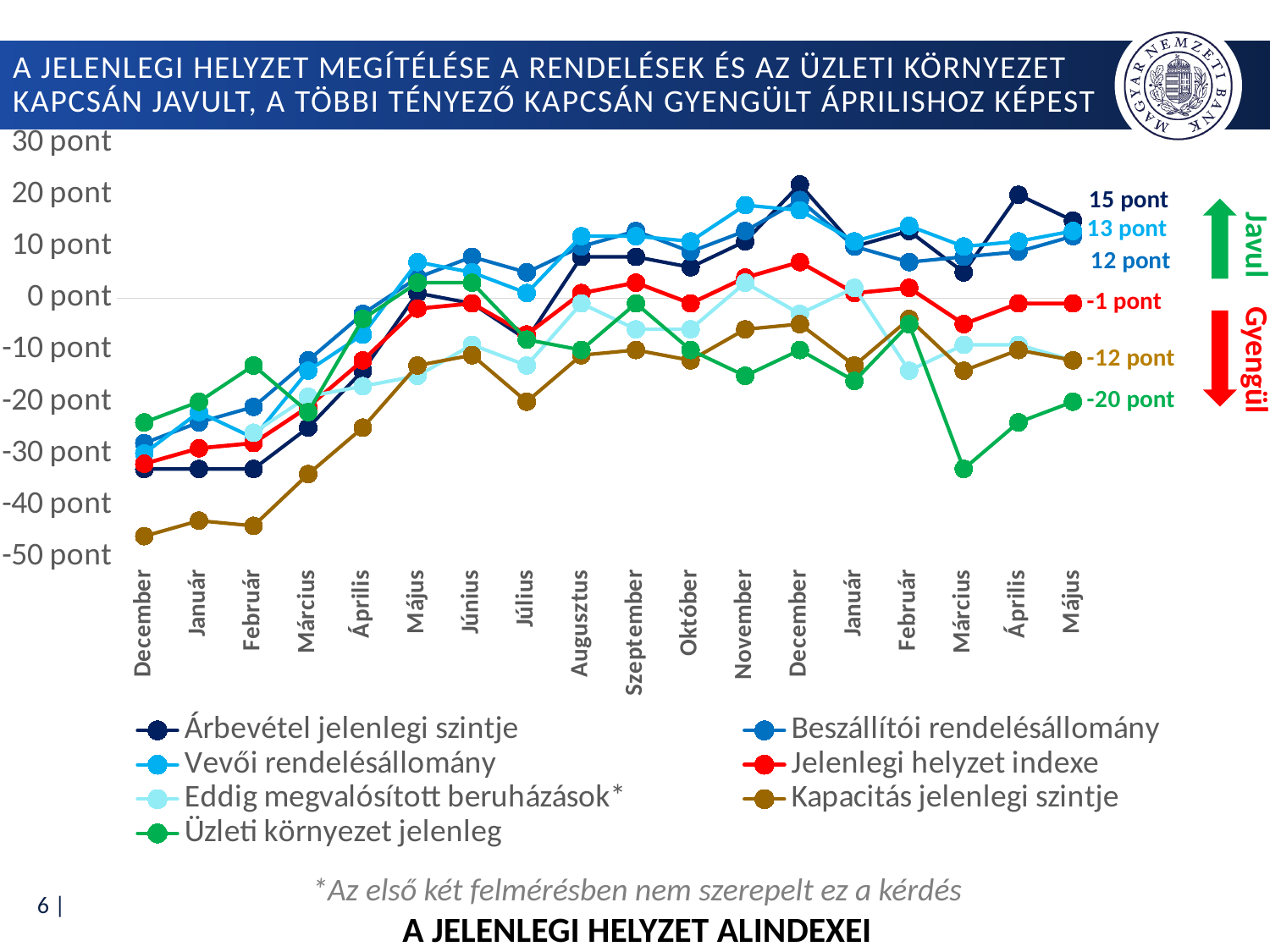

# A jelenlegi helyzet megítélése a rendelések és az üzleti környezet kapcsán javult, a többi tényező kapcsán gyengült áprilishoz képest

### Chart

| Category | Árbevétel jelenlegi szintje | Beszállítói rendelésállomány | Vevői rendelésállomány | Jelenlegi helyzet indexe | Eddig megvalósított beruházások* | Kapacitás jelenlegi szintje | Üzleti környezet jelenleg |
|---|---|---|---|---|---|---|---|
| December | -33.0 | -28.0 | -30.0 | -32.0 | None | -46.0 | -24.0 |
| Január | -33.0 | -24.0 | -22.0 | -29.0 | None | -43.0 | -20.0 |
| Február | -33.0 | -21.0 | -27.0 | -28.0 | -26.0 | -44.0 | -13.0 |
| Március | -25.0 | -12.0 | -14.0 | -21.0 | -19.0 | -34.0 | -22.0 |
| Április | -14.0 | -3.0 | -7.0 | -12.0 | -17.0 | -25.0 | -4.0 |
| Május | 1.0 | 4.0 | 7.0 | -2.0 | -15.0 | -13.0 | 3.0 |
| Június | -1.0 | 8.0 | 5.0 | -1.0 | -9.0 | -11.0 | 3.0 |
| Július | -8.0 | 5.0 | 1.0 | -7.0 | -13.0 | -20.0 | -8.0 |
| Augusztus | 8.0 | 10.0 | 12.0 | 1.0 | -1.0 | -11.0 | -10.0 |
| Szeptember | 8.0 | 13.0 | 12.0 | 3.0 | -6.0 | -10.0 | -1.0 |
| Október | 6.0 | 9.0 | 11.0 | -1.0 | -6.0 | -12.0 | -10.0 |
| November | 11.0 | 13.0 | 18.0 | 4.0 | 3.0 | -6.0 | -15.0 |
| December | 22.0 | 19.0 | 17.0 | 7.0 | -3.0 | -5.0 | -10.0 |
| Január | 10.0 | 10.0 | 11.0 | 1.0 | 2.0 | -13.0 | -16.0 |
| Február | 13.0 | 7.0 | 14.0 | 2.0 | -14.0 | -4.0 | -5.0 |
| Március | 5.0 | 8.0 | 10.0 | -5.0 | -9.0 | -14.0 | -33.0 |
| Április | 20.0 | 9.0 | 11.0 | -1.0 | -9.0 | -10.0 | -24.0 |
| Május | 15.0 | 12.0 | 13.0 | -1.0 | -12.0 | -12.0 | -20.0 |
Javul    Gyengül

*Az első két felmérésben nem szerepelt ez a kérdés
A jelenlegi helyzet alindexei